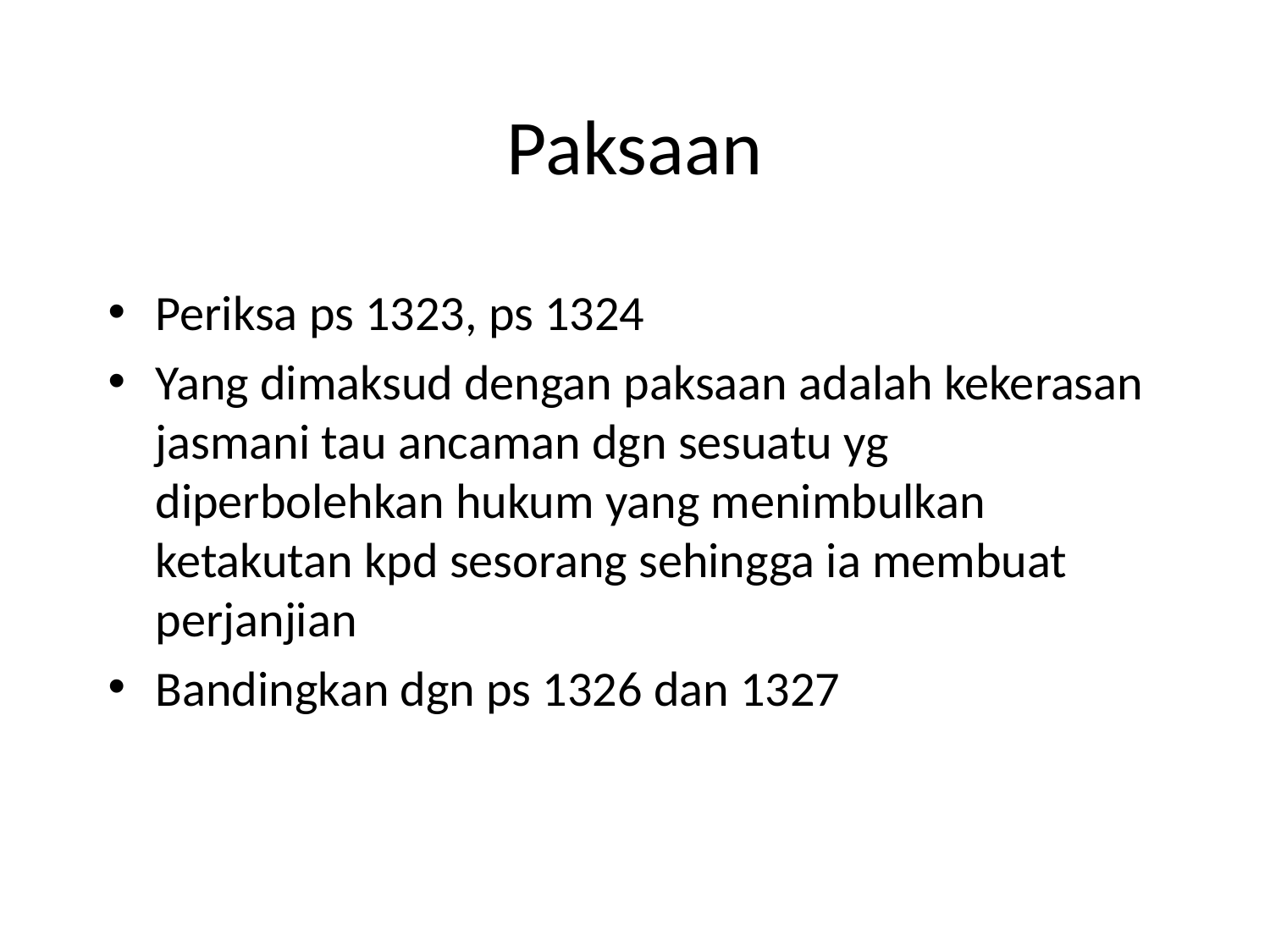

# Paksaan
Periksa ps 1323, ps 1324
Yang dimaksud dengan paksaan adalah kekerasan jasmani tau ancaman dgn sesuatu yg diperbolehkan hukum yang menimbulkan ketakutan kpd sesorang sehingga ia membuat perjanjian
Bandingkan dgn ps 1326 dan 1327